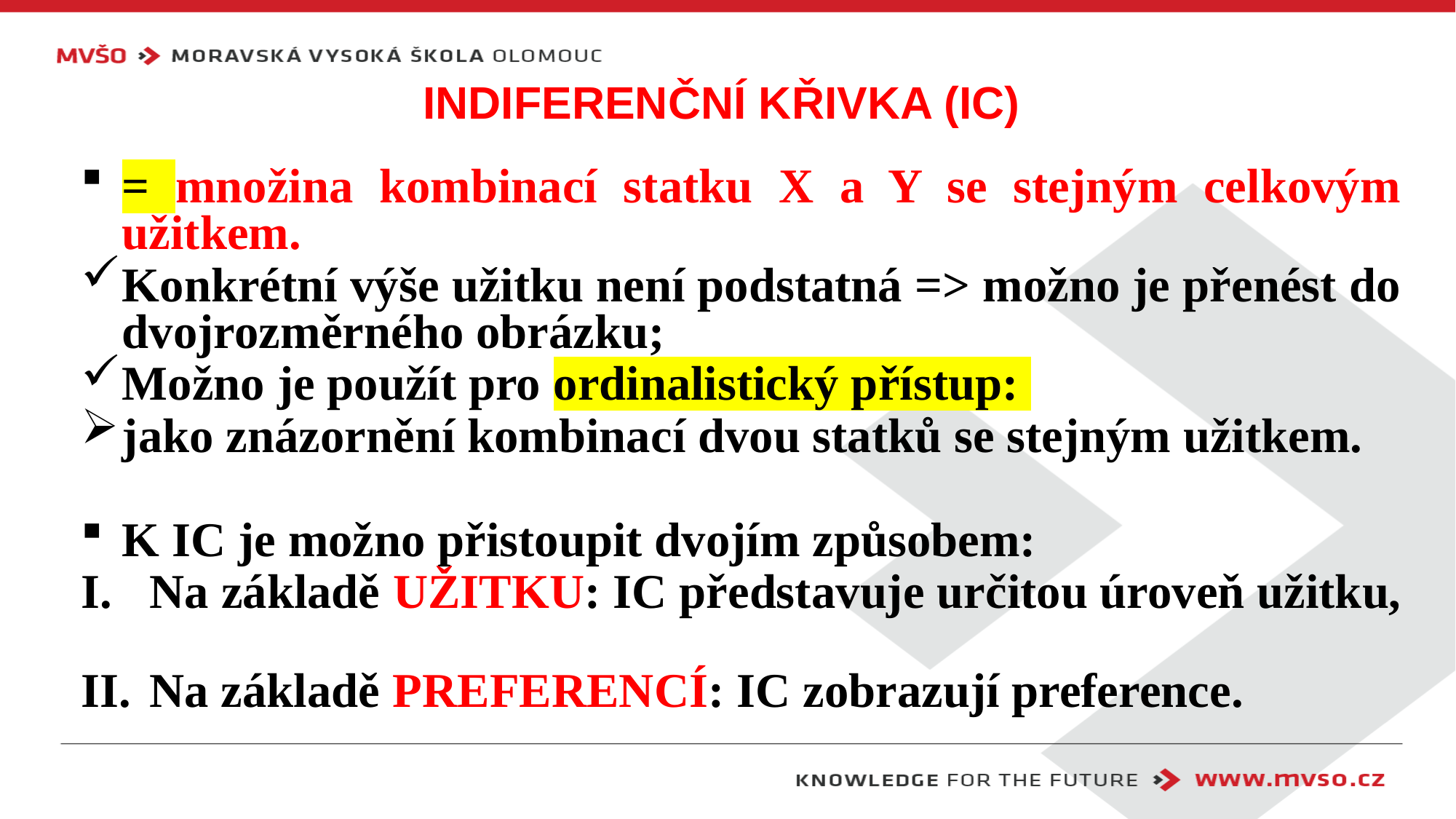

# Indiferenční křivka (IC)
= množina kombinací statku X a Y se stejným celkovým užitkem.
Konkrétní výše užitku není podstatná => možno je přenést do dvojrozměrného obrázku;
Možno je použít pro ordinalistický přístup:
jako znázornění kombinací dvou statků se stejným užitkem.

K IC je možno přistoupit dvojím způsobem:
Na základě UŽITKU: IC představuje určitou úroveň užitku,
Na základě PREFERENCÍ: IC zobrazují preference.